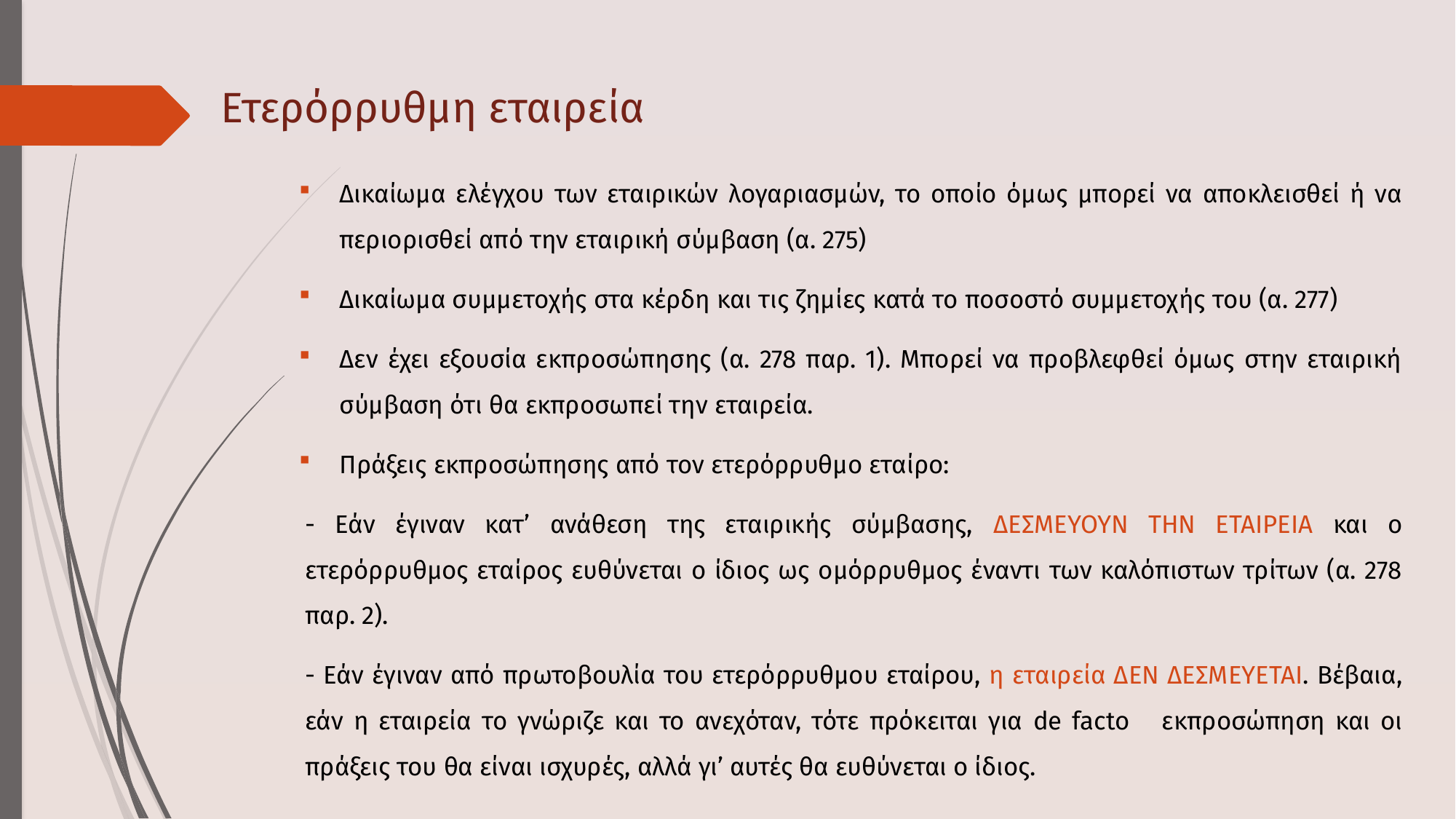

# Ετερόρρυθμη εταιρεία
Δικαίωμα ελέγχου των εταιρικών λογαριασμών, το οποίο όμως μπορεί να αποκλεισθεί ή να περιορισθεί από την εταιρική σύμβαση (α. 275)
Δικαίωμα συμμετοχής στα κέρδη και τις ζημίες κατά το ποσοστό συμμετοχής του (α. 277)
Δεν έχει εξουσία εκπροσώπησης (α. 278 παρ. 1). Μπορεί να προβλεφθεί όμως στην εταιρική σύμβαση ότι θα εκπροσωπεί την εταιρεία.
Πράξεις εκπροσώπησης από τον ετερόρρυθμο εταίρο:
	- Εάν έγιναν κατ’ ανάθεση της εταιρικής σύμβασης, ΔΕΣΜΕΥΟΥΝ ΤΗΝ ΕΤΑΙΡΕΙΑ και ο ετερόρρυθμος εταίρος ευθύνεται ο ίδιος ως ομόρρυθμος έναντι των καλόπιστων τρίτων (α. 278 παρ. 2).
	- Εάν έγιναν από πρωτοβουλία του ετερόρρυθμου εταίρου, η εταιρεία ΔΕΝ ΔΕΣΜΕΥΕΤΑΙ. Βέβαια, εάν η εταιρεία το γνώριζε και το ανεχόταν, τότε πρόκειται για de facto 	εκπροσώπηση και οι πράξεις του θα είναι ισχυρές, αλλά γι’ αυτές θα ευθύνεται ο ίδιος.